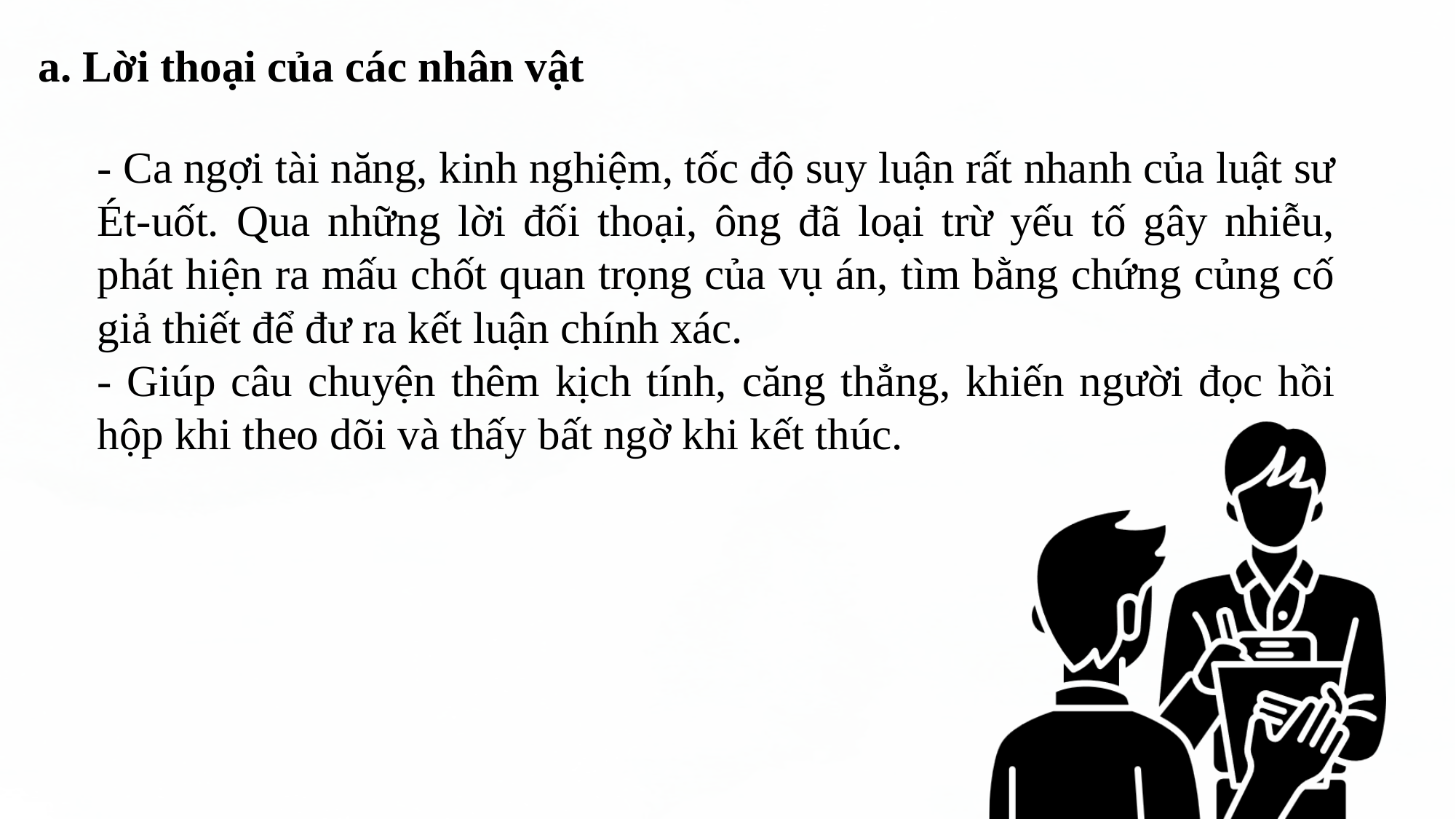

a. Lời thoại của các nhân vật
- Ca ngợi tài năng, kinh nghiệm, tốc độ suy luận rất nhanh của luật sư Ét-uốt. Qua những lời đối thoại, ông đã loại trừ yếu tố gây nhiễu, phát hiện ra mấu chốt quan trọng của vụ án, tìm bằng chứng củng cố giả thiết để đư ra kết luận chính xác.
- Giúp câu chuyện thêm kịch tính, căng thẳng, khiến người đọc hồi hộp khi theo dõi và thấy bất ngờ khi kết thúc.